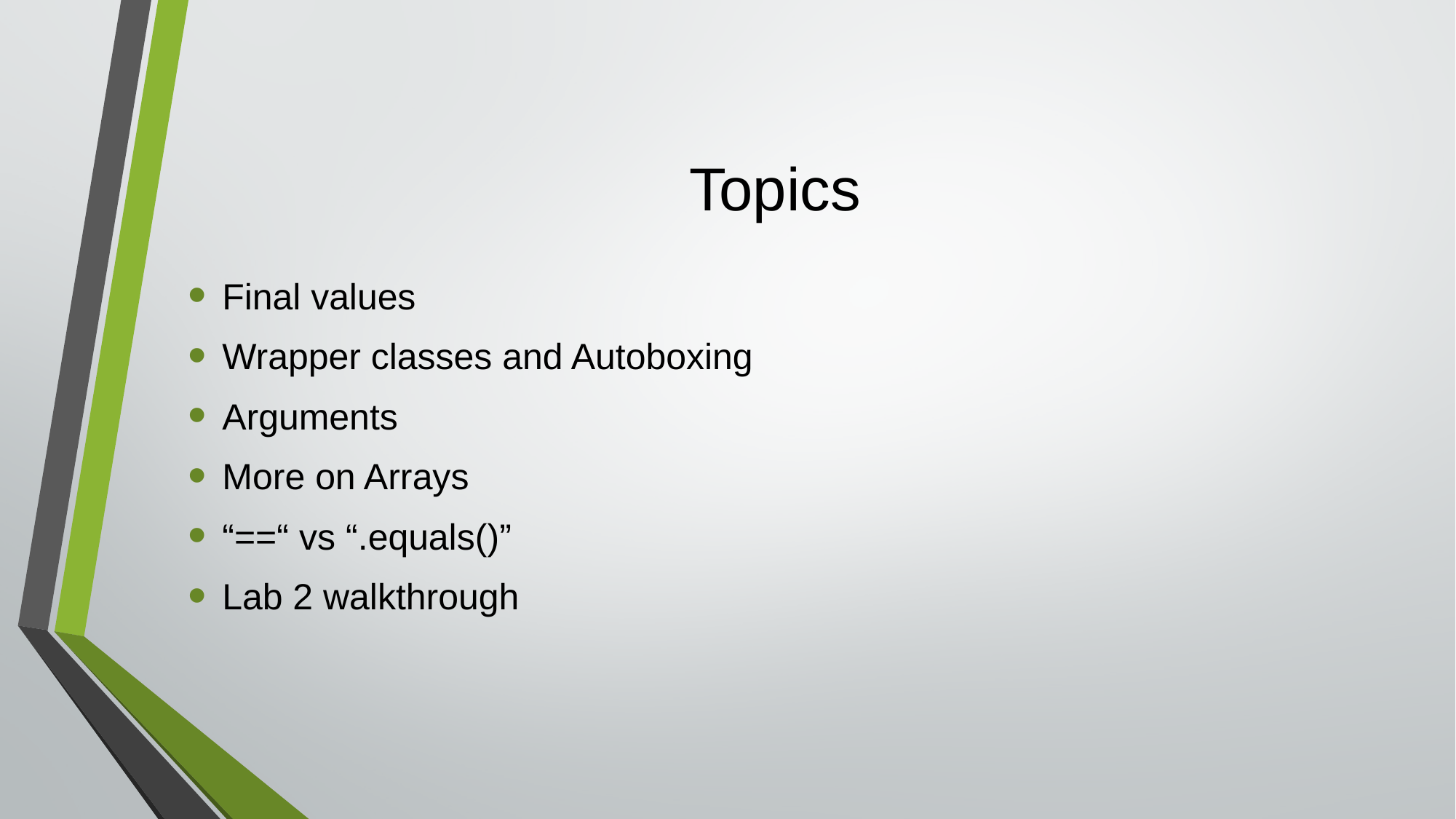

# Topics
Final values
Wrapper classes and Autoboxing
Arguments
More on Arrays
“==“ vs “.equals()”
Lab 2 walkthrough